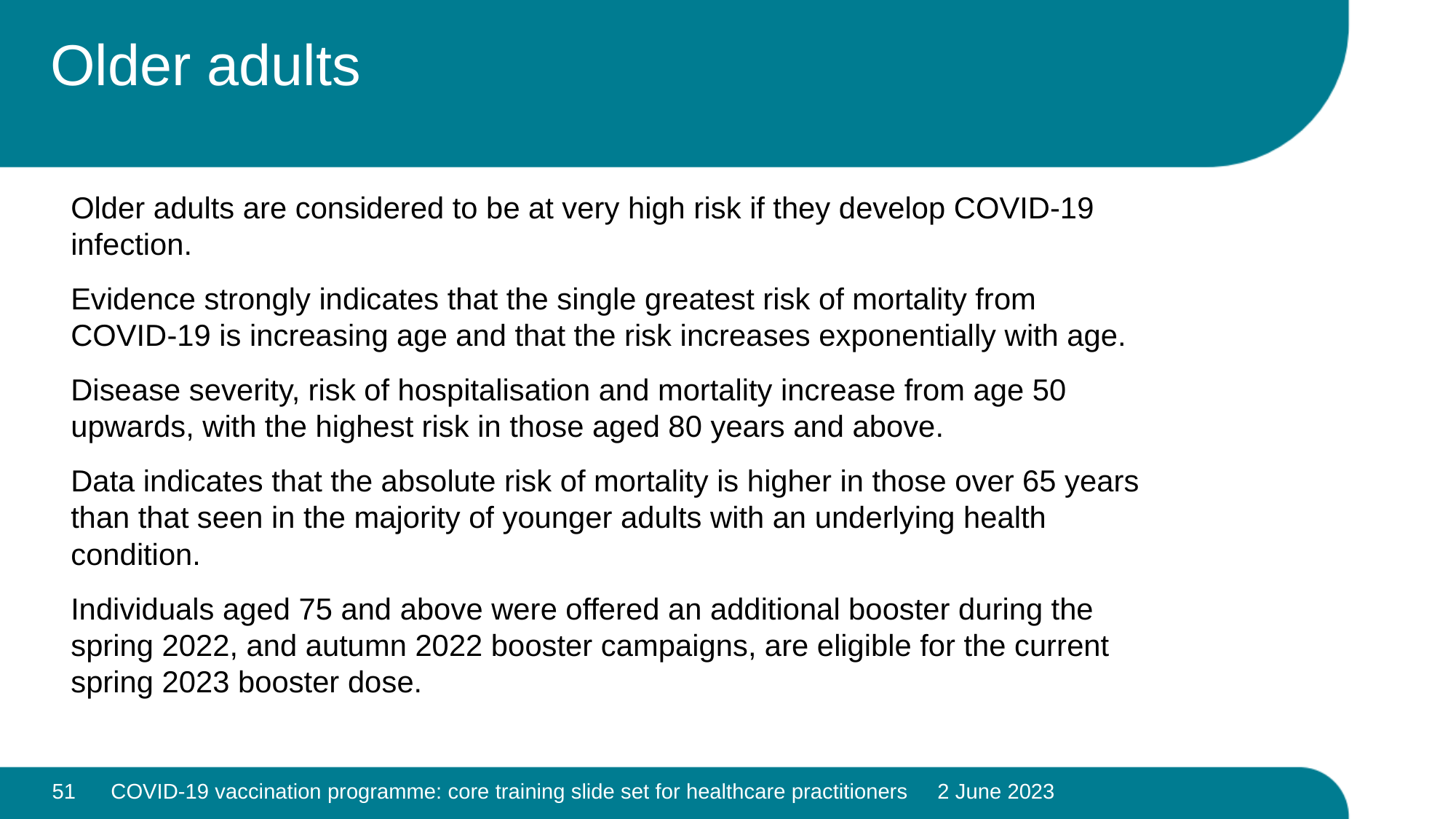

# Older adults
Older adults are considered to be at very high risk if they develop COVID-19 infection.
Evidence strongly indicates that the single greatest risk of mortality from COVID-19 is increasing age and that the risk increases exponentially with age.
Disease severity, risk of hospitalisation and mortality increase from age 50 upwards, with the highest risk in those aged 80 years and above.
Data indicates that the absolute risk of mortality is higher in those over 65 years than that seen in the majority of younger adults with an underlying health condition.
Individuals aged 75 and above were offered an additional booster during the spring 2022, and autumn 2022 booster campaigns, are eligible for the current spring 2023 booster dose.
51
COVID-19 vaccination programme: core training slide set for healthcare practitioners     2 June 2023